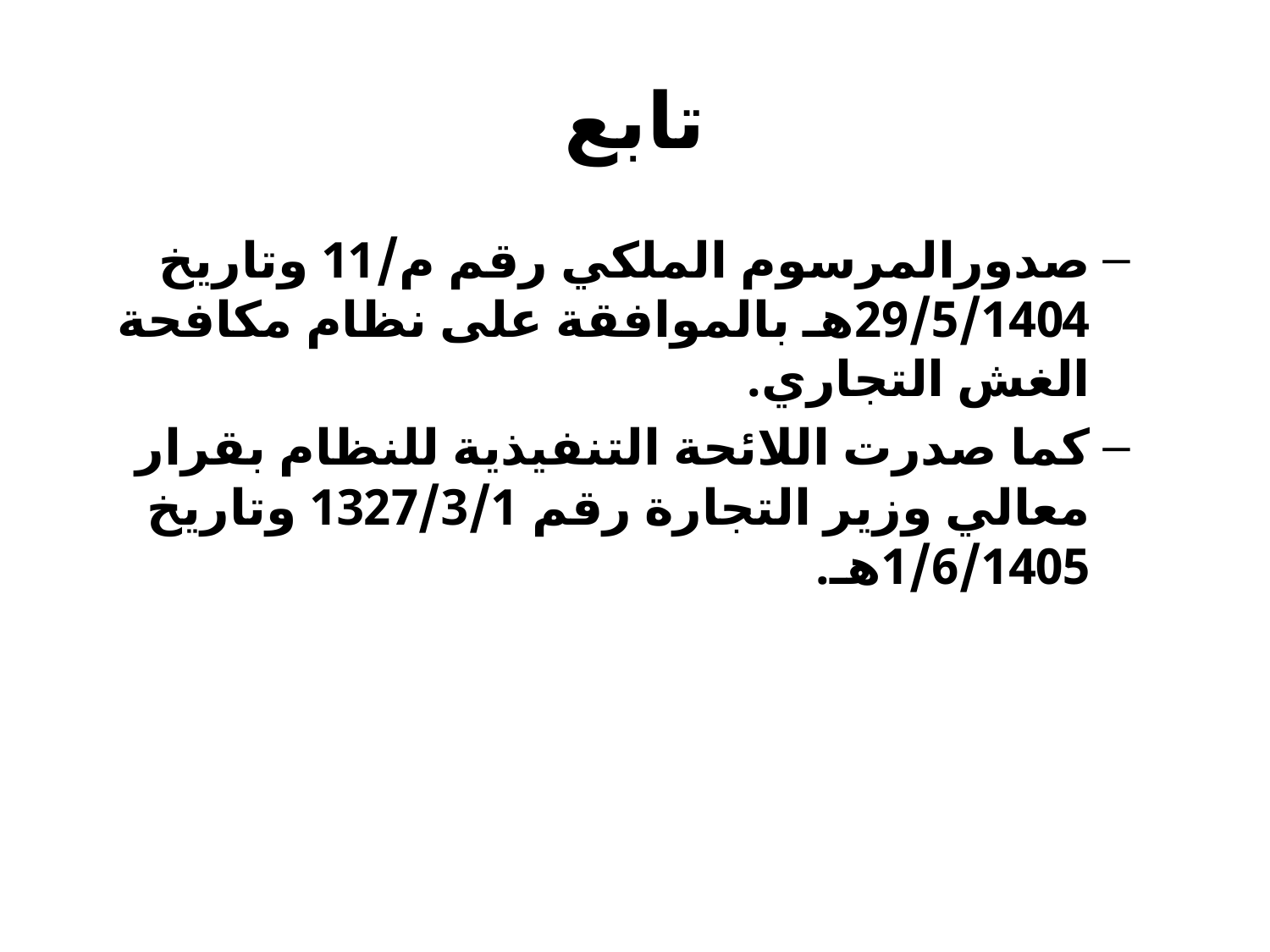

# تابع
صدورالمرسوم الملكي رقم م/11 وتاريخ 29/5/1404هـ بالموافقة على نظام مكافحة الغش التجاري.
كما صدرت اللائحة التنفيذية للنظام بقرار معالي وزير التجارة رقم 1327/3/1 وتاريخ 1/6/1405هـ.